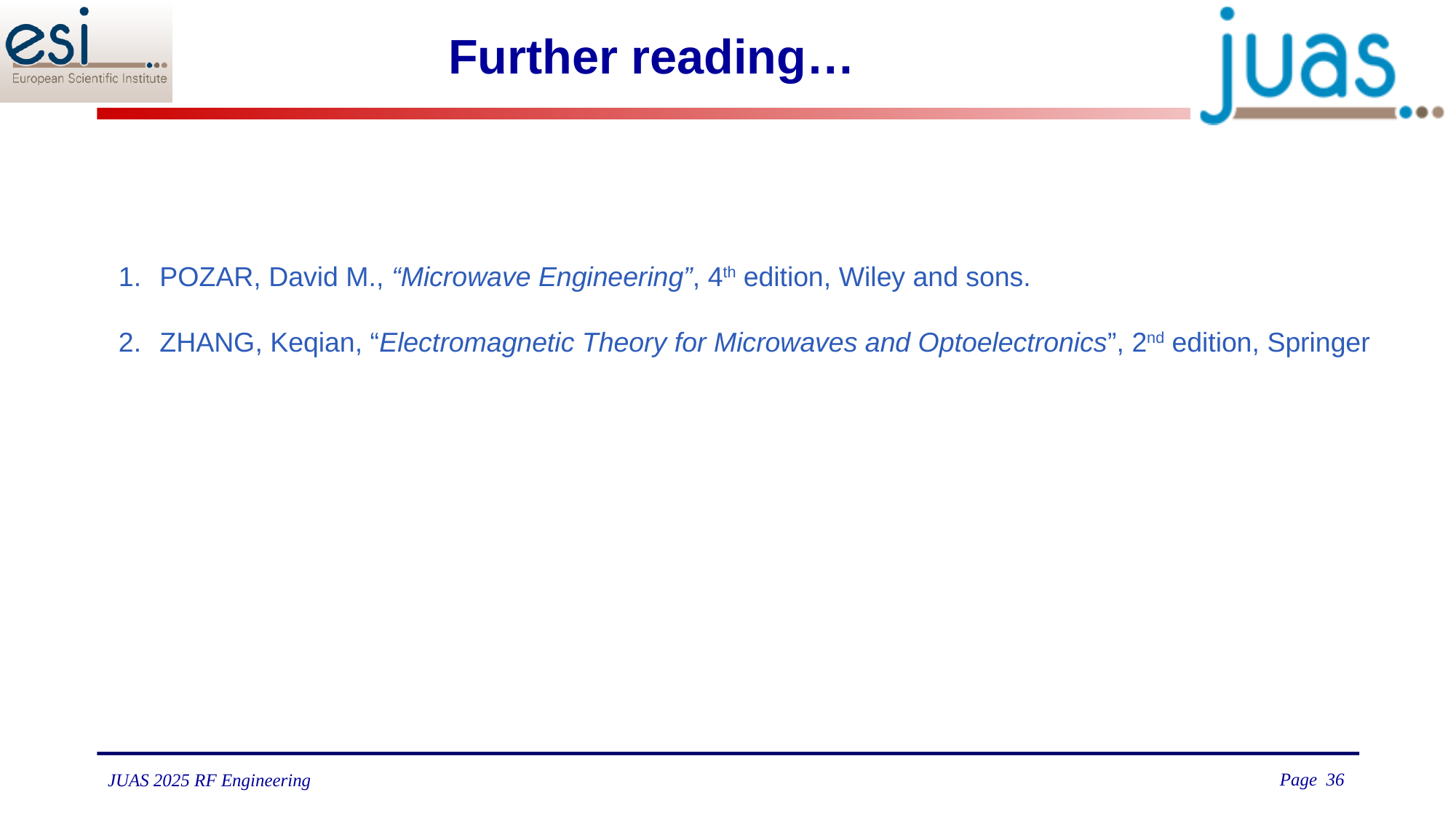

# Further reading…
POZAR, David M., “Microwave Engineering”, 4th edition, Wiley and sons.

ZHANG, Keqian, “Electromagnetic Theory for Microwaves and Optoelectronics”, 2nd edition, Springer